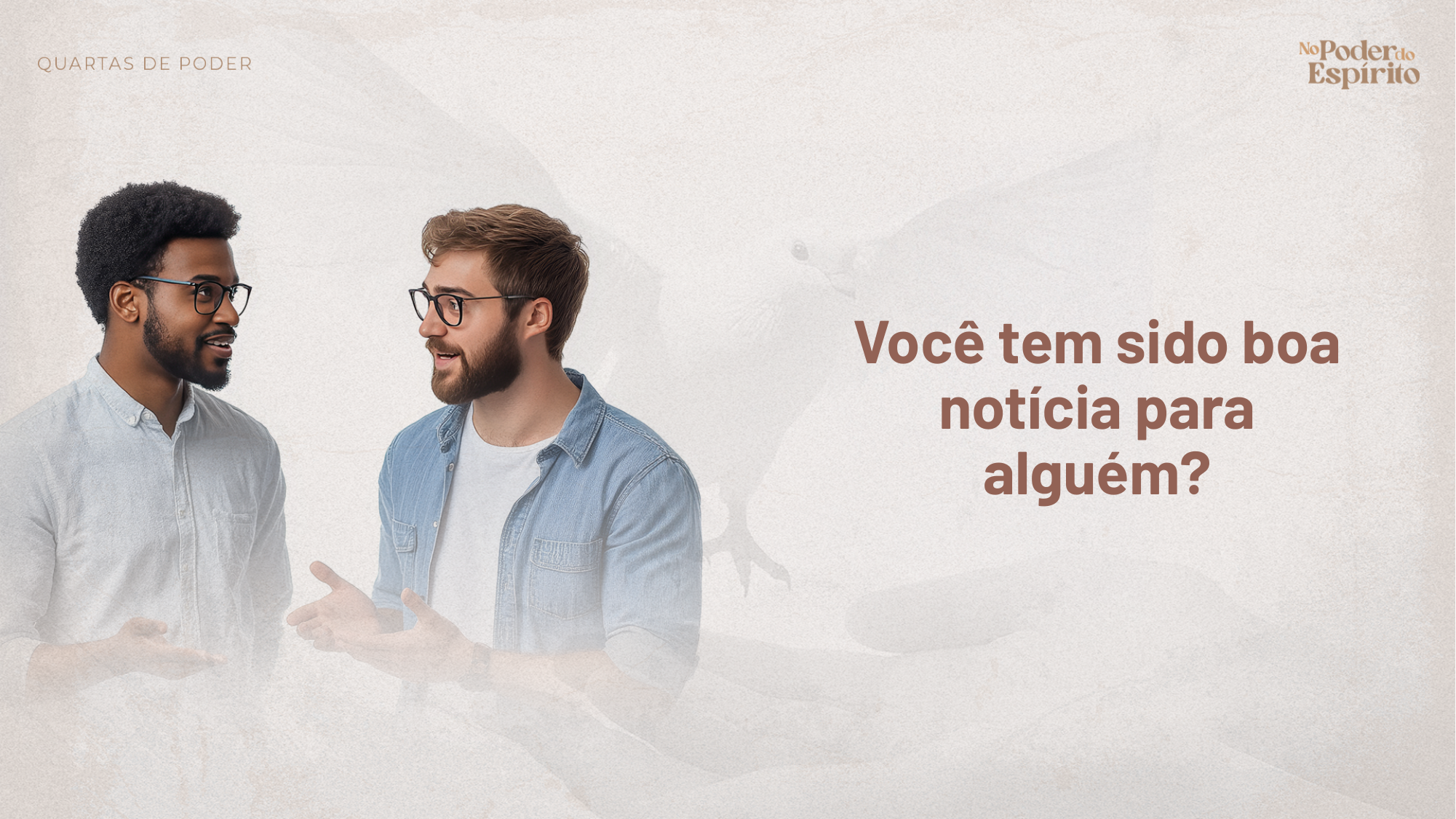

Você tem sido boa notícia para alguém?